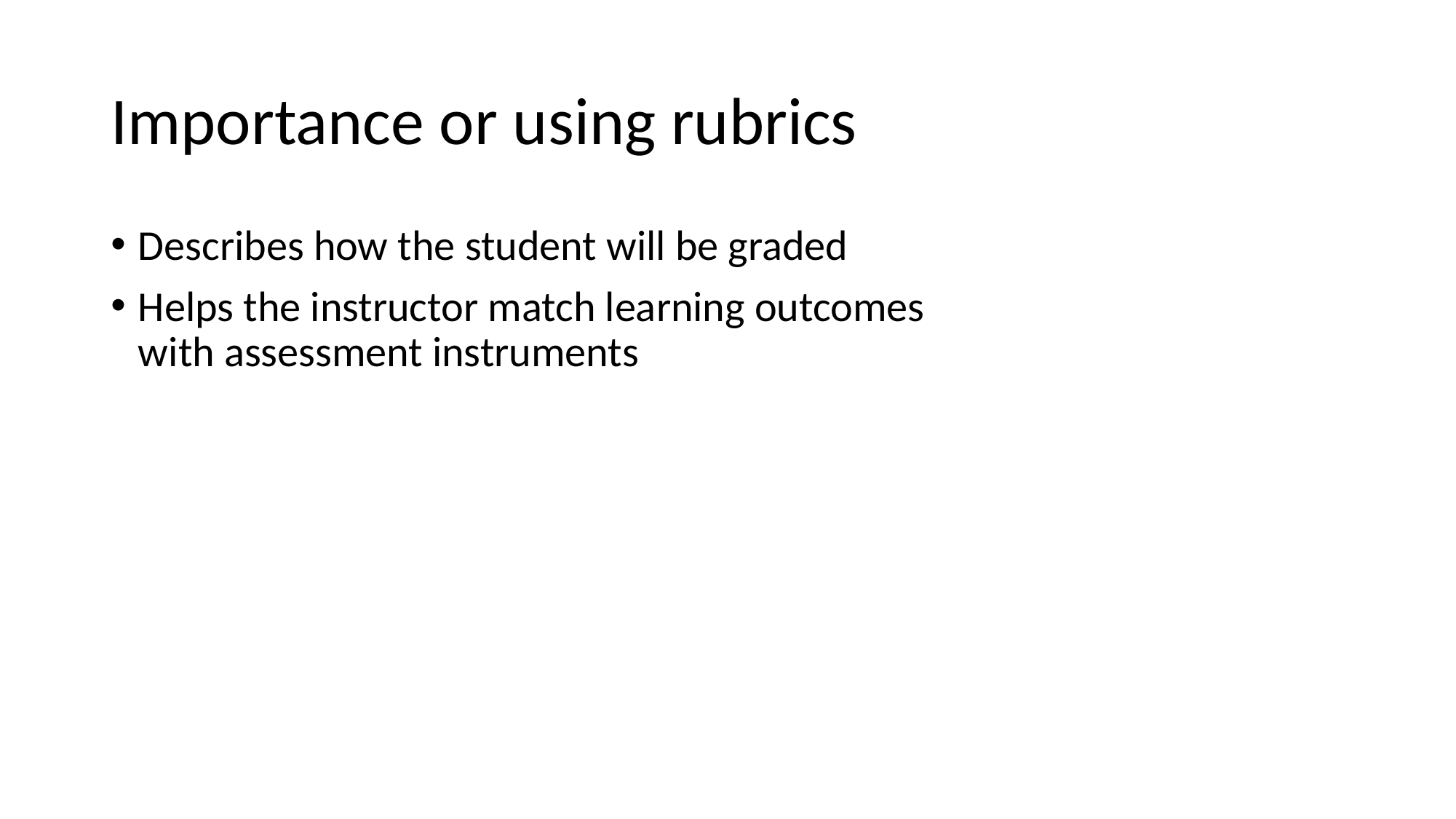

# Importance or using rubrics
Describes how the student will be graded
Helps the instructor match learning outcomes
with assessment instruments